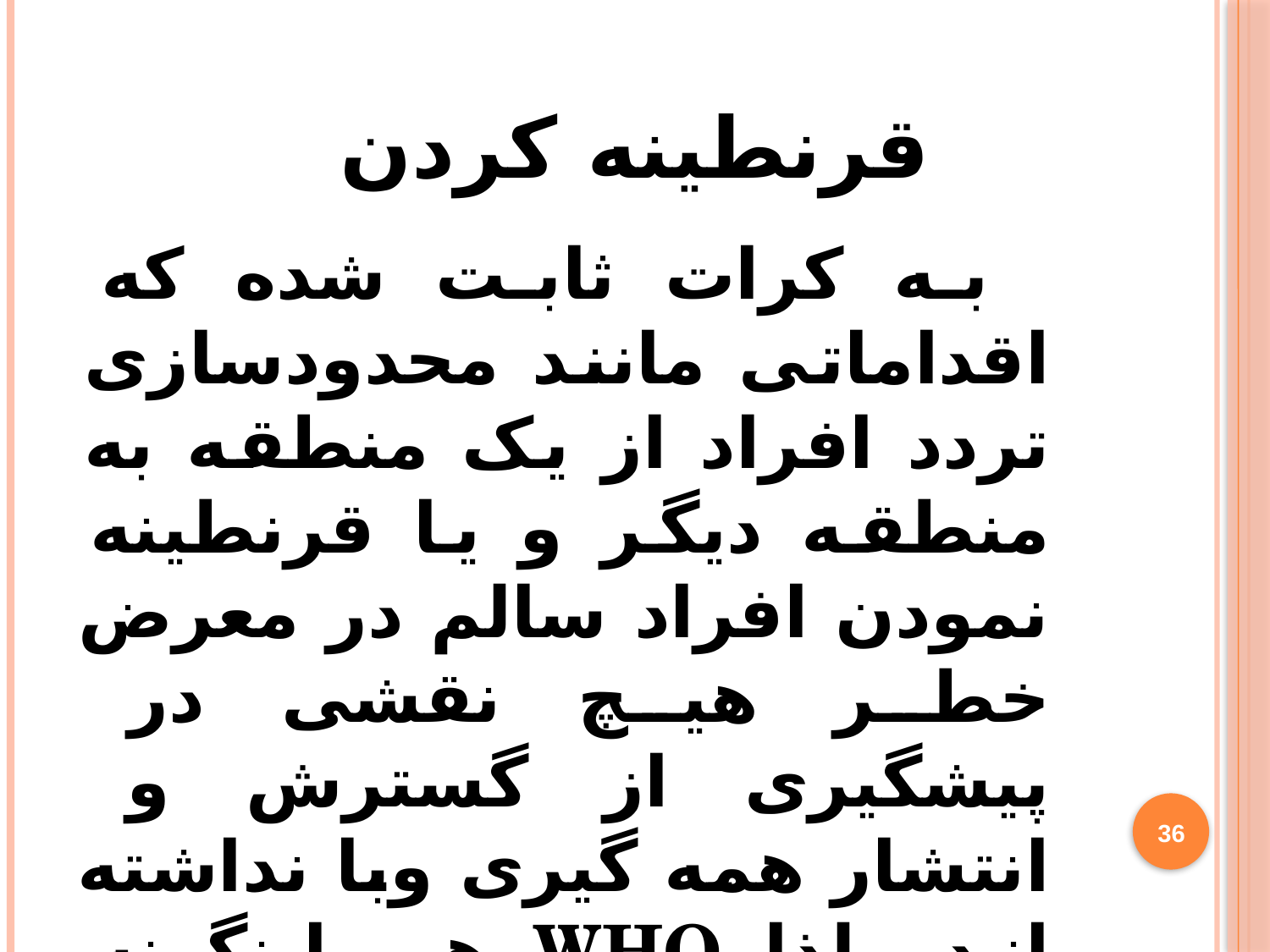

# قرنطینه کردن
  به کرات ثابت شده که اقداماتی مانند محدودسازی تردد افراد از یک منطقه به منطقه دیگر و یا قرنطینه نمودن افراد سالم در معرض خطر هیچ نقشی در پیشگیری از گسترش و انتشار همه گیری وبا نداشته اند ولذا WHO هم اینگونه اقدامات را توصیه نمی کند.
36